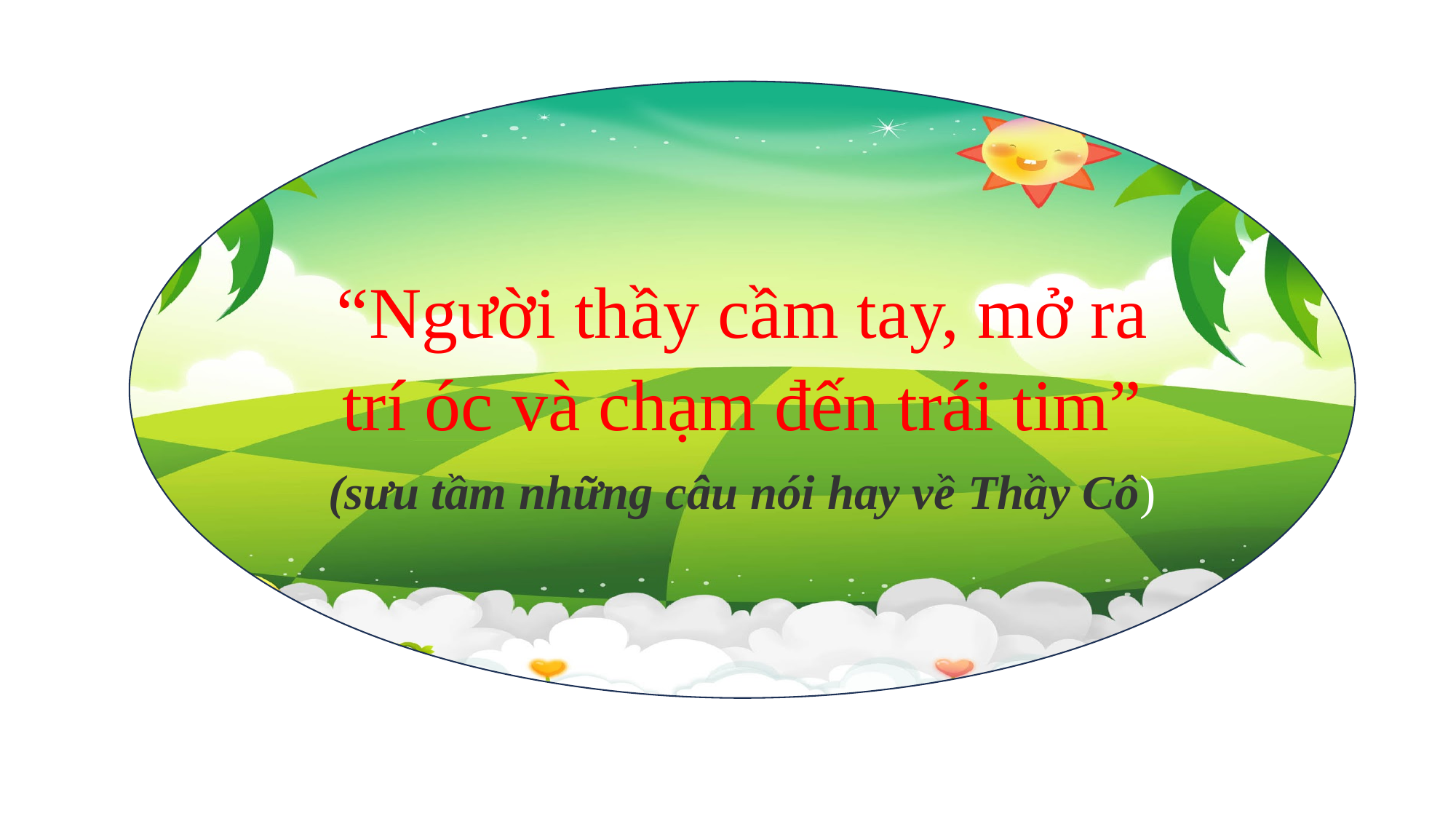

“Người thầy cầm tay, mở ra trí óc và chạm đến trái tim”
(sưu tầm những câu nói hay về Thầy Cô)